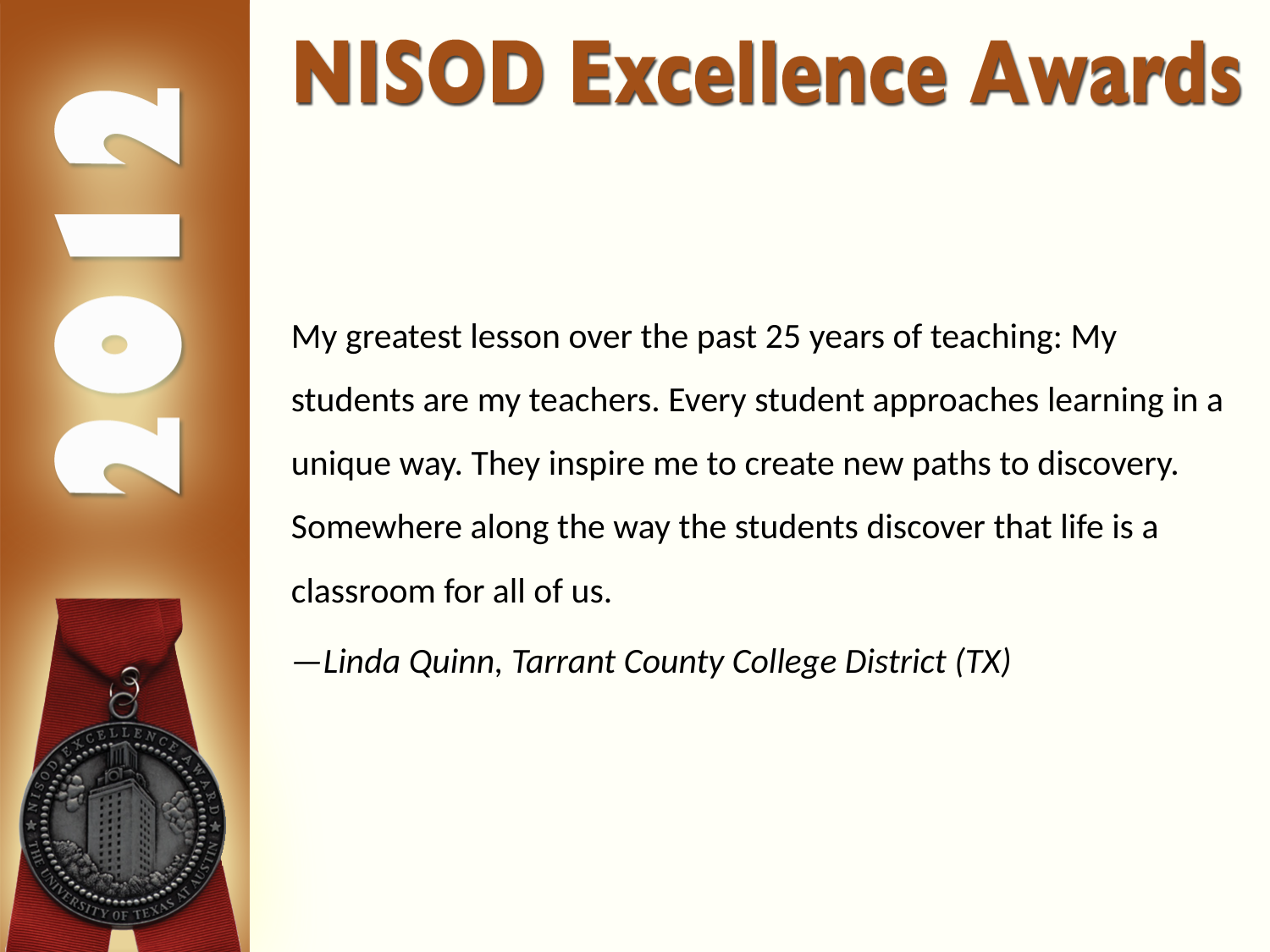

My greatest lesson over the past 25 years of teaching: My students are my teachers. Every student approaches learning in a unique way. They inspire me to create new paths to discovery. Somewhere along the way the students discover that life is a classroom for all of us.
—Linda Quinn, Tarrant County College District (TX)